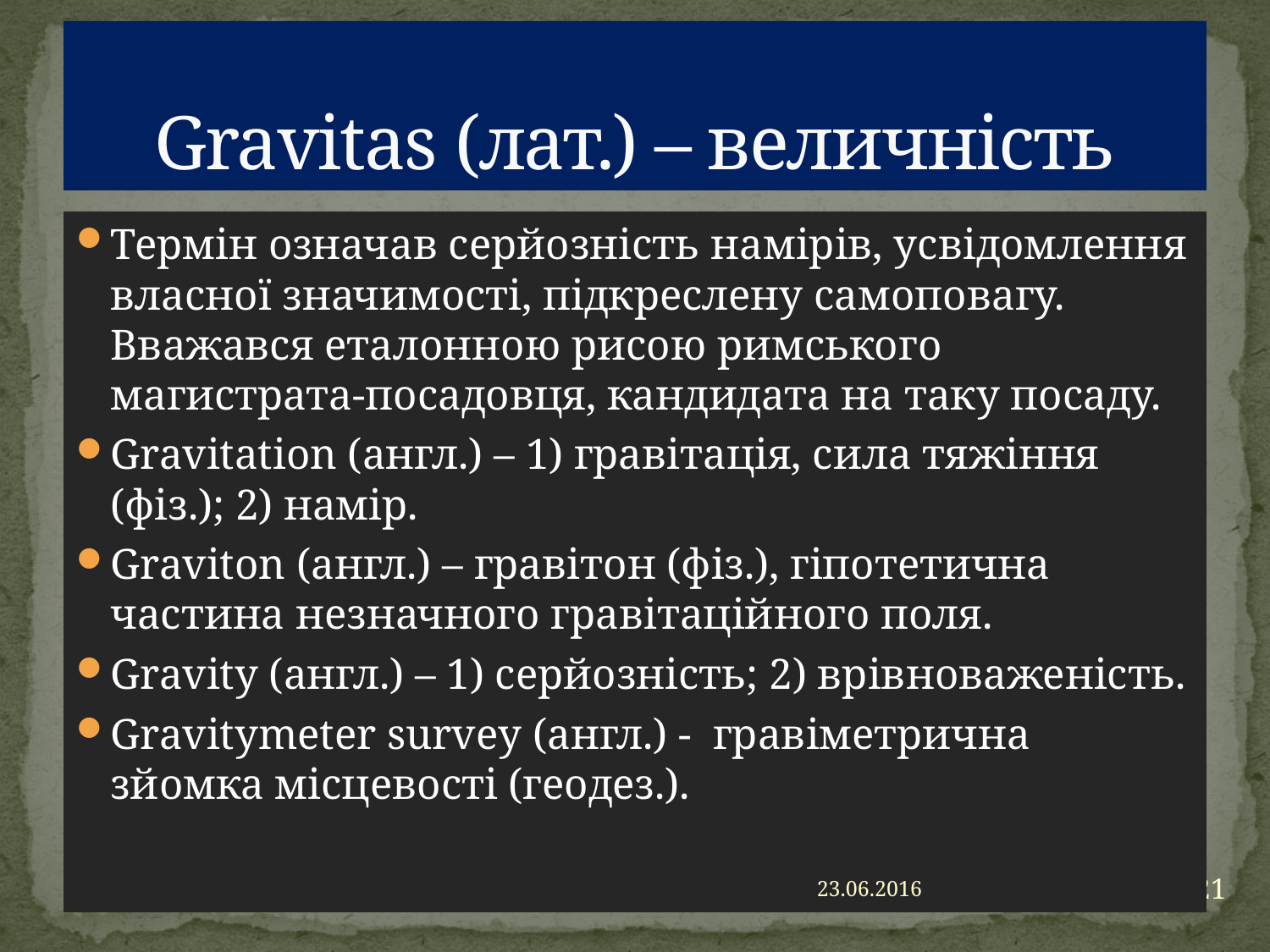

# Gravitas (лат.) – величність
Термін означав серйозність намірів, усвідомлення власної значимості, підкреслену самоповагу. Вважався еталонною рисою римського магистрата-посадовця, кандидата на таку посаду.
Gravitation (англ.) – 1) гравітація, сила тяжіння (фіз.); 2) намір.
Graviton (англ.) – гравітон (фіз.), гіпотетична частина незначного гравітаційного поля.
Gravity (англ.) – 1) серйозність; 2) врівноваженість.
Gravitymeter survey (англ.) -  гравіметрична зйомка місцевості (геодез.).
21
23.06.2016